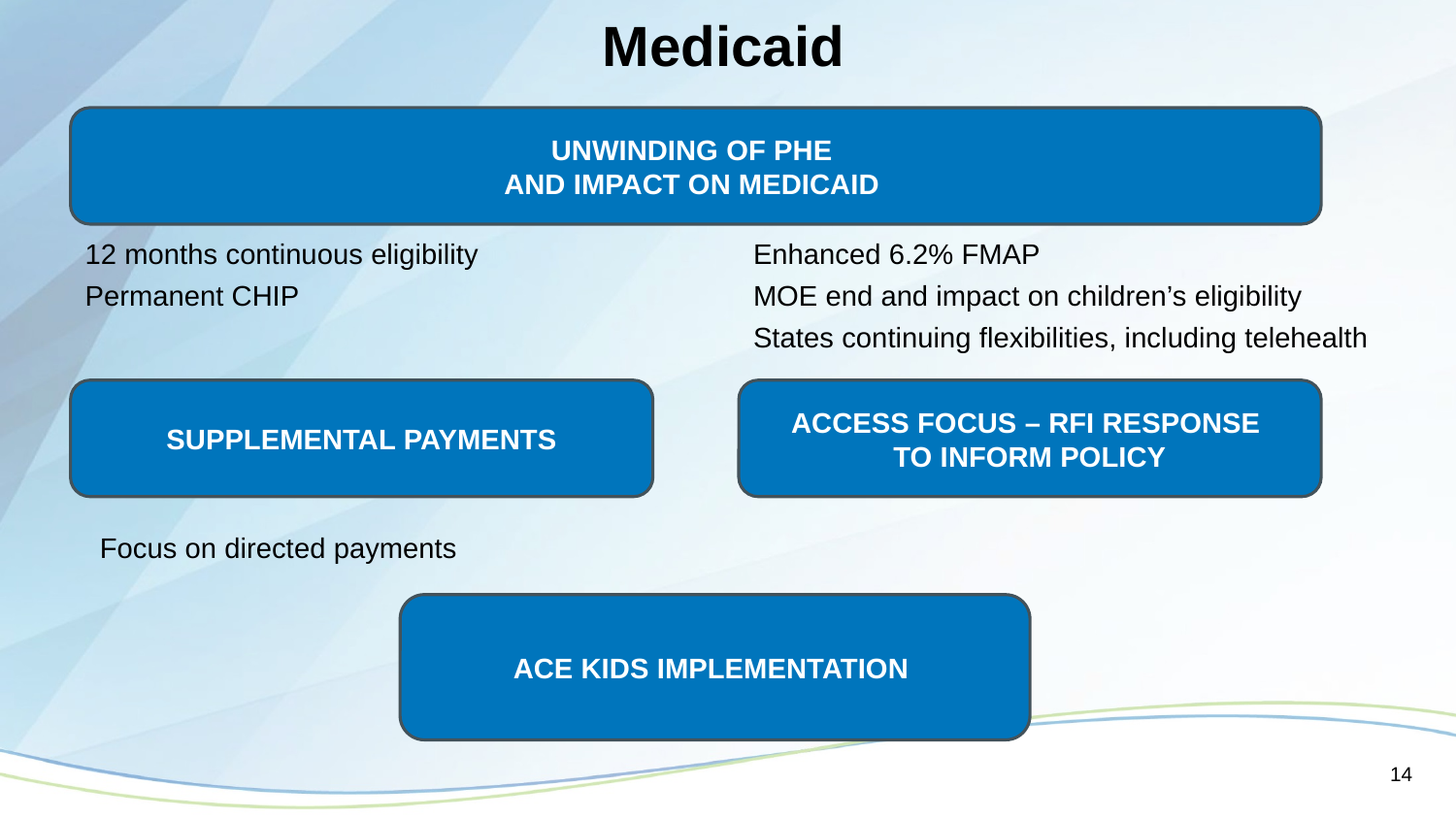

# Medicaid
Unwinding of PHE
and impact on Medicaid
12 months continuous eligibility
Permanent CHIP
Enhanced 6.2% FMAP
MOE end and impact on children’s eligibility
States continuing flexibilities, including telehealth
Access focus – RFI response
To inform policy
Supplemental payments
Focus on directed payments
ACE Kids IMPLEMENTATION
14